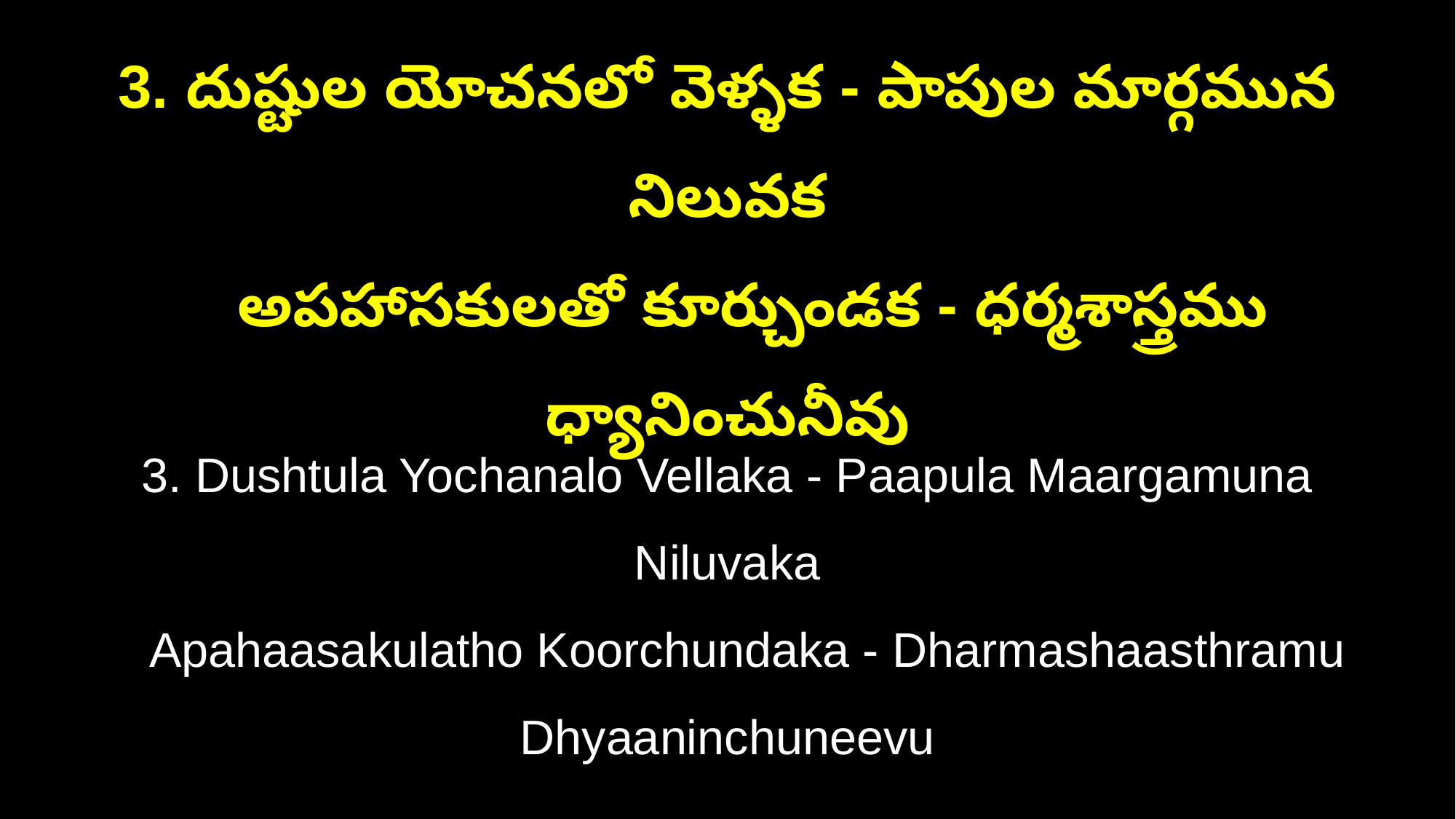

3. దుష్టుల యోచనలో వెళ్ళక - పాపుల మార్గమున నిలువక
   అపహాసకులతో కూర్చుండక - ధర్మశాస్త్రము ధ్యానించునీవు
3. Dushtula Yochanalo Vellaka - Paapula Maargamuna Niluvaka
   Apahaasakulatho Koorchundaka - Dharmashaasthramu Dhyaaninchuneevu